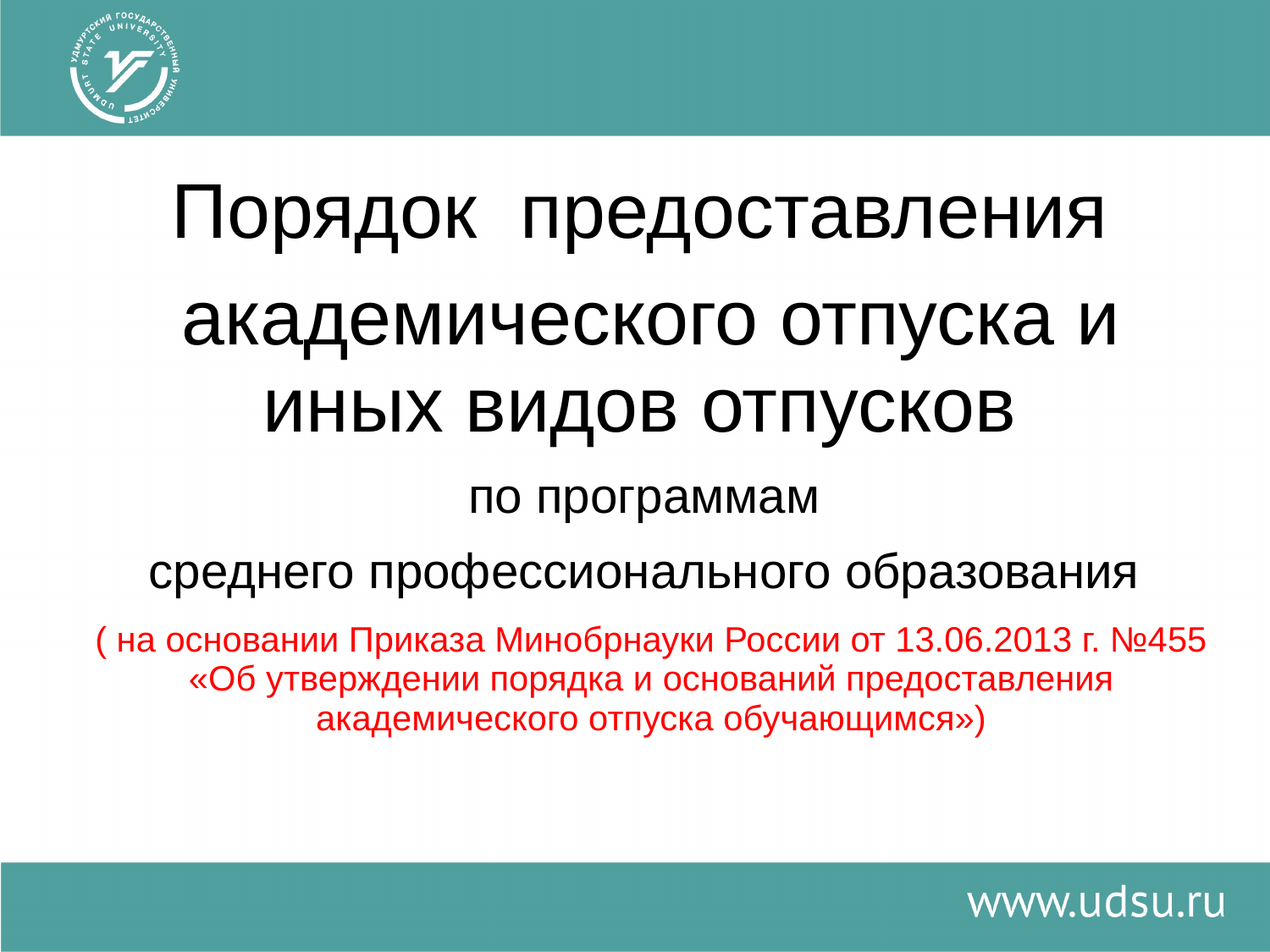

Порядок  предоставления
академического отпуска и иных видов отпусков
по программам
среднего профессионального образования
( на основании Приказа Минобрнауки России от 13.06.2013 г. №455 «Об утверждении порядка и оснований предоставления академического отпуска обучающимся»)